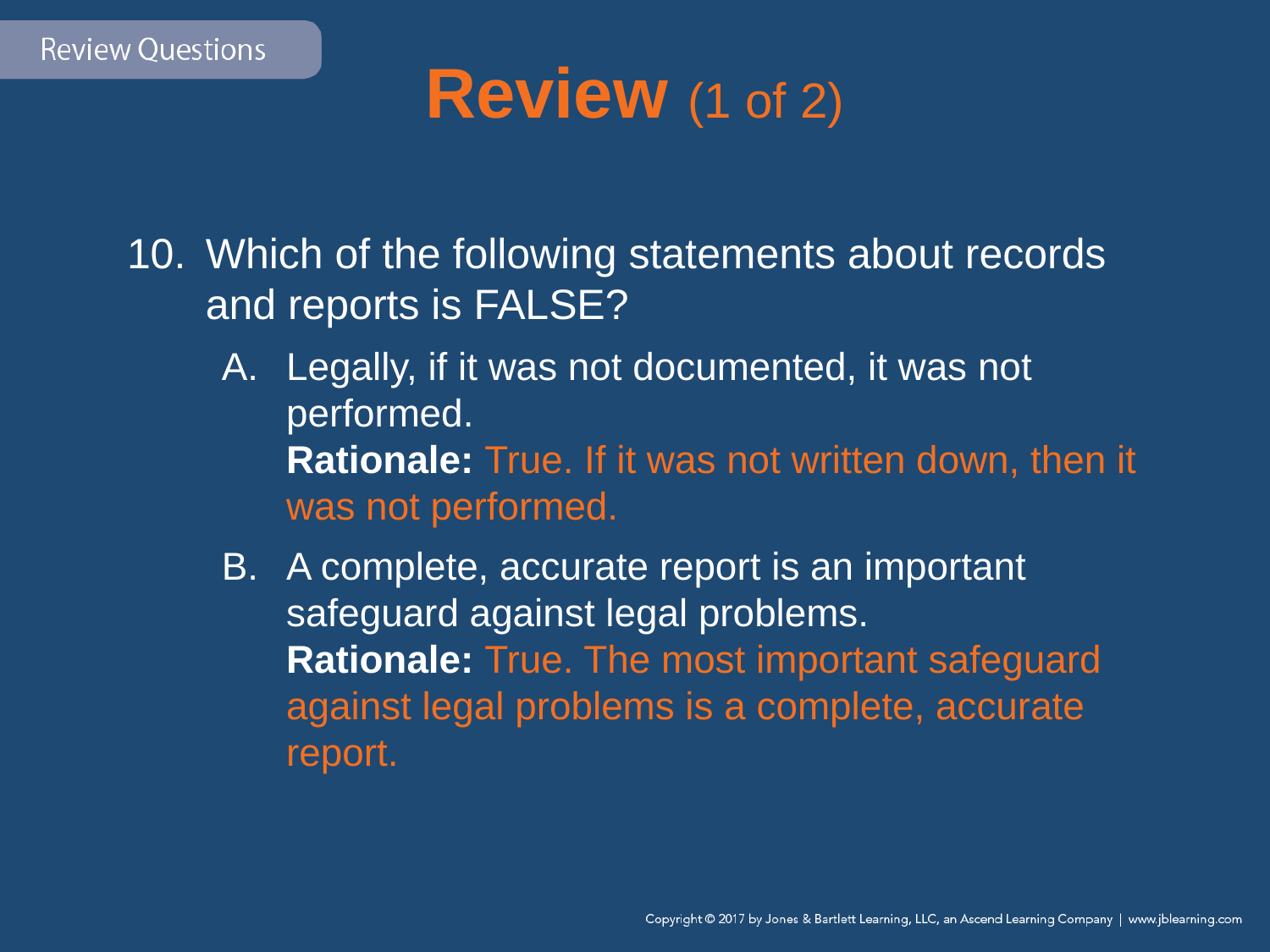

# Review (1 of 2)
Which of the following statements about records and reports is FALSE?
Legally, if it was not documented, it was not performed.
Rationale: True. If it was not written down, then it was not performed.
A complete, accurate report is an important safeguard against legal problems.
Rationale: True. The most important safeguard against legal problems is a complete, accurate report.